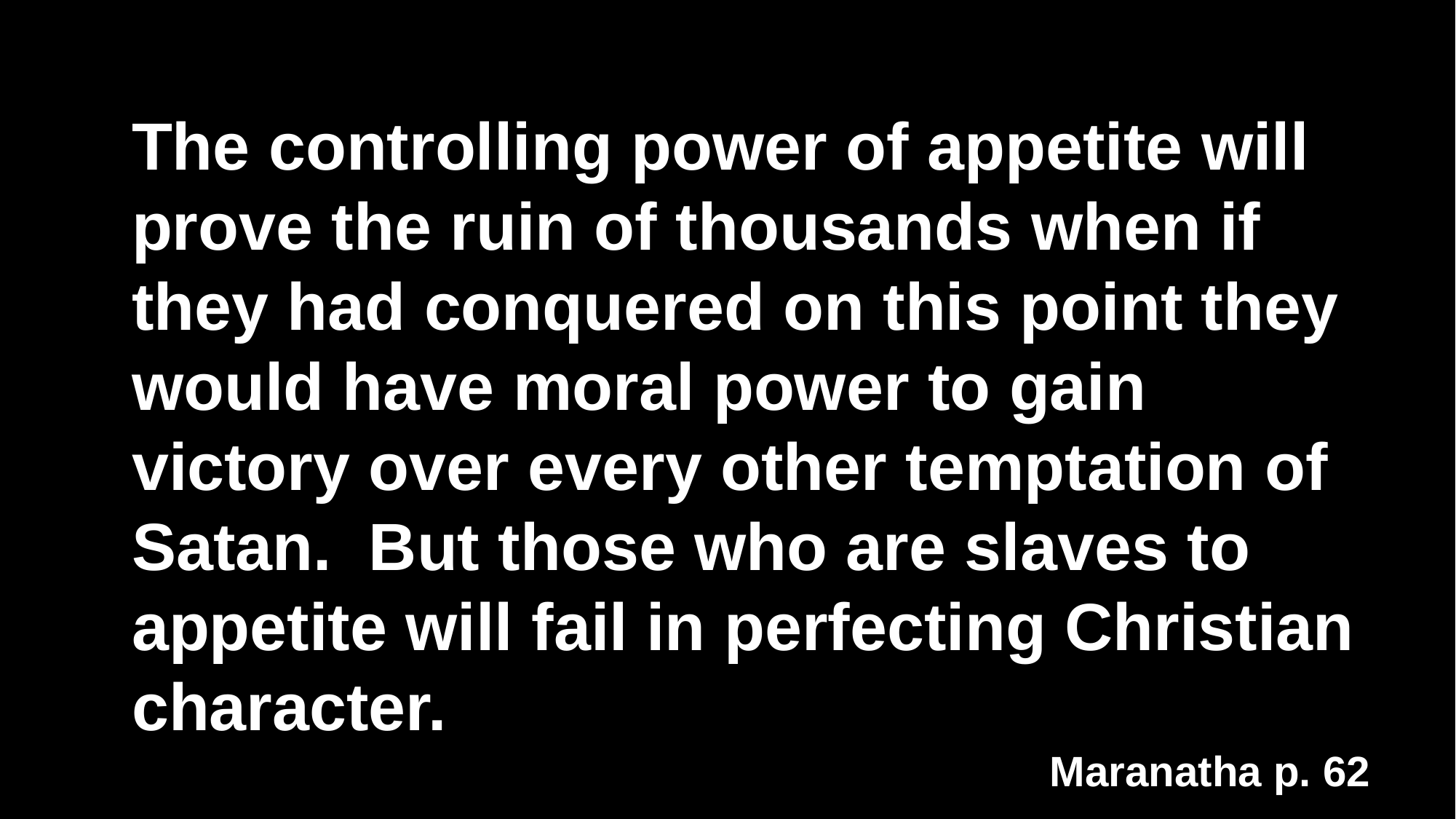

The controlling power of appetite will prove the ruin of thousands when if they had conquered on this point they would have moral power to gain victory over every other temptation of Satan.  But those who are slaves to appetite will fail in perfecting Christian character.
Maranatha p. 62